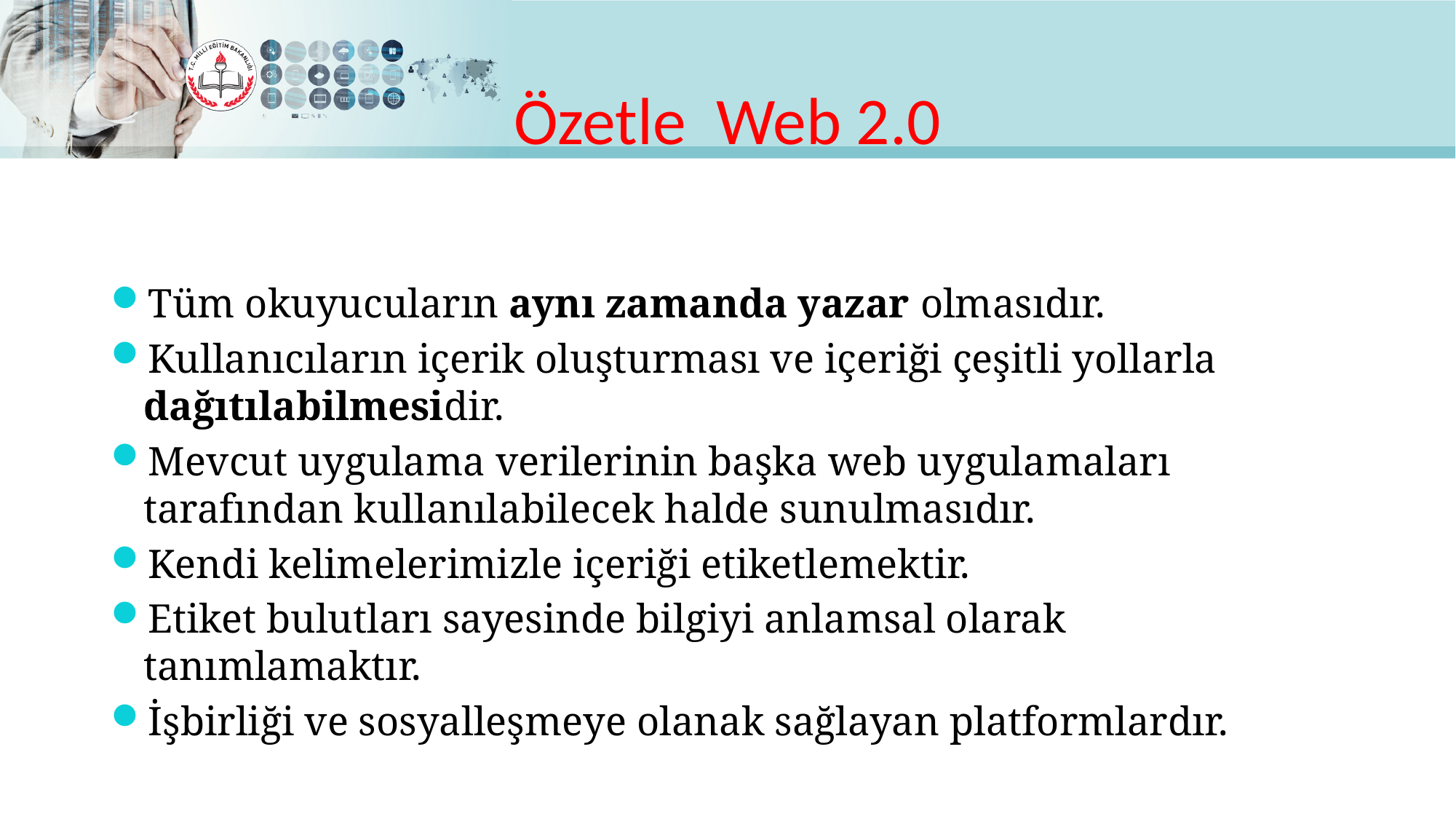

# Özetle  Web 2.0

Tüm okuyucuların aynı zamanda yazar olmasıdır.
Kullanıcıların içerik oluşturması ve içeriği çeşitli yollarla dağıtılabilmesidir.
Mevcut uygulama verilerinin başka web uygulamaları tarafından kullanılabilecek halde sunulmasıdır.
Kendi kelimelerimizle içeriği etiketlemektir.
Etiket bulutları sayesinde bilgiyi anlamsal olarak tanımlamaktır.
İşbirliği ve sosyalleşmeye olanak sağlayan platformlardır.